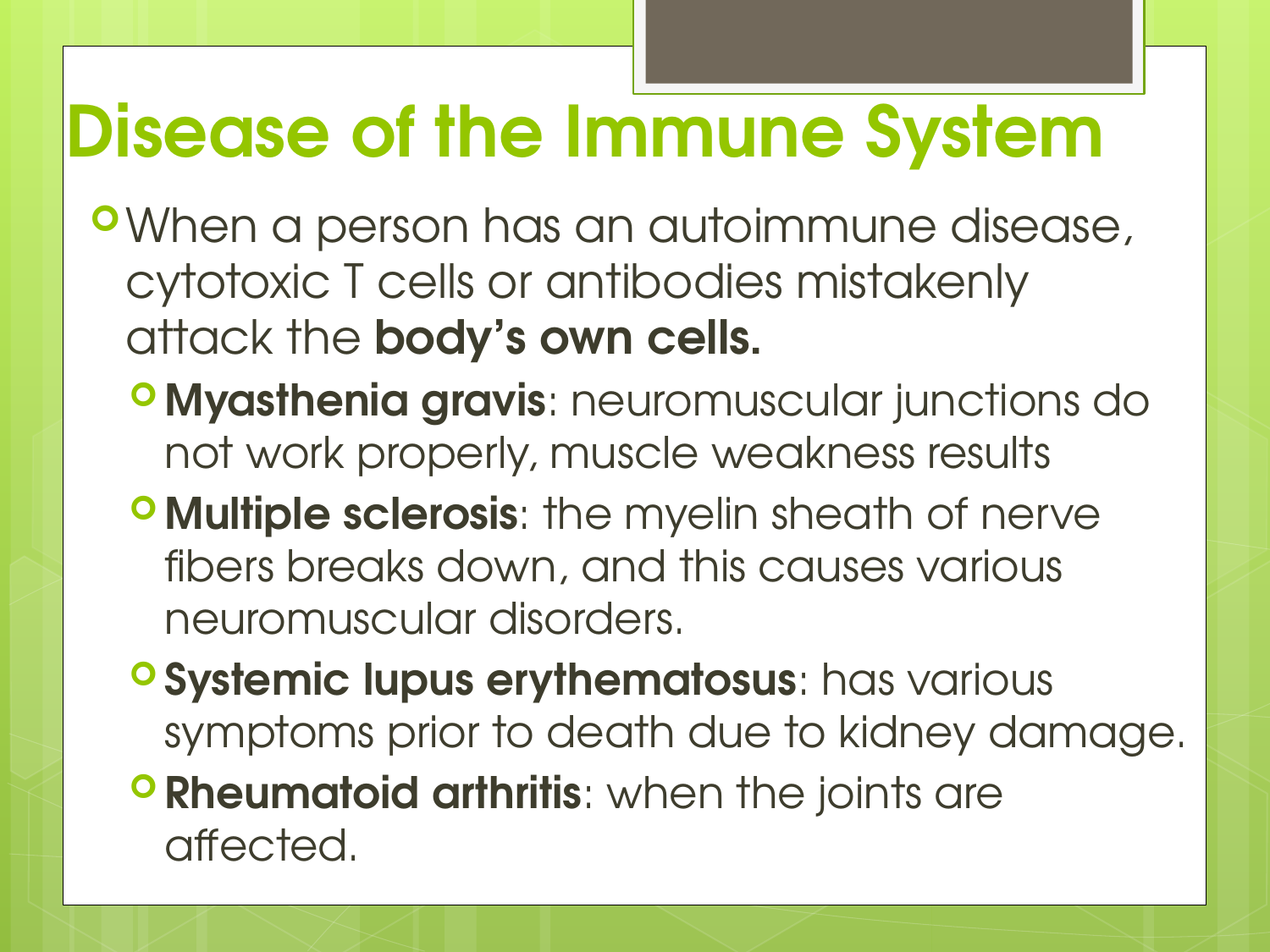

# Disease of the Immune System
When a person has an autoimmune disease, cytotoxic T cells or antibodies mistakenly attack the body’s own cells.
Myasthenia gravis: neuromuscular junctions do not work properly, muscle weakness results
Multiple sclerosis: the myelin sheath of nerve fibers breaks down, and this causes various neuromuscular disorders.
Systemic lupus erythematosus: has various symptoms prior to death due to kidney damage.
Rheumatoid arthritis: when the joints are affected.